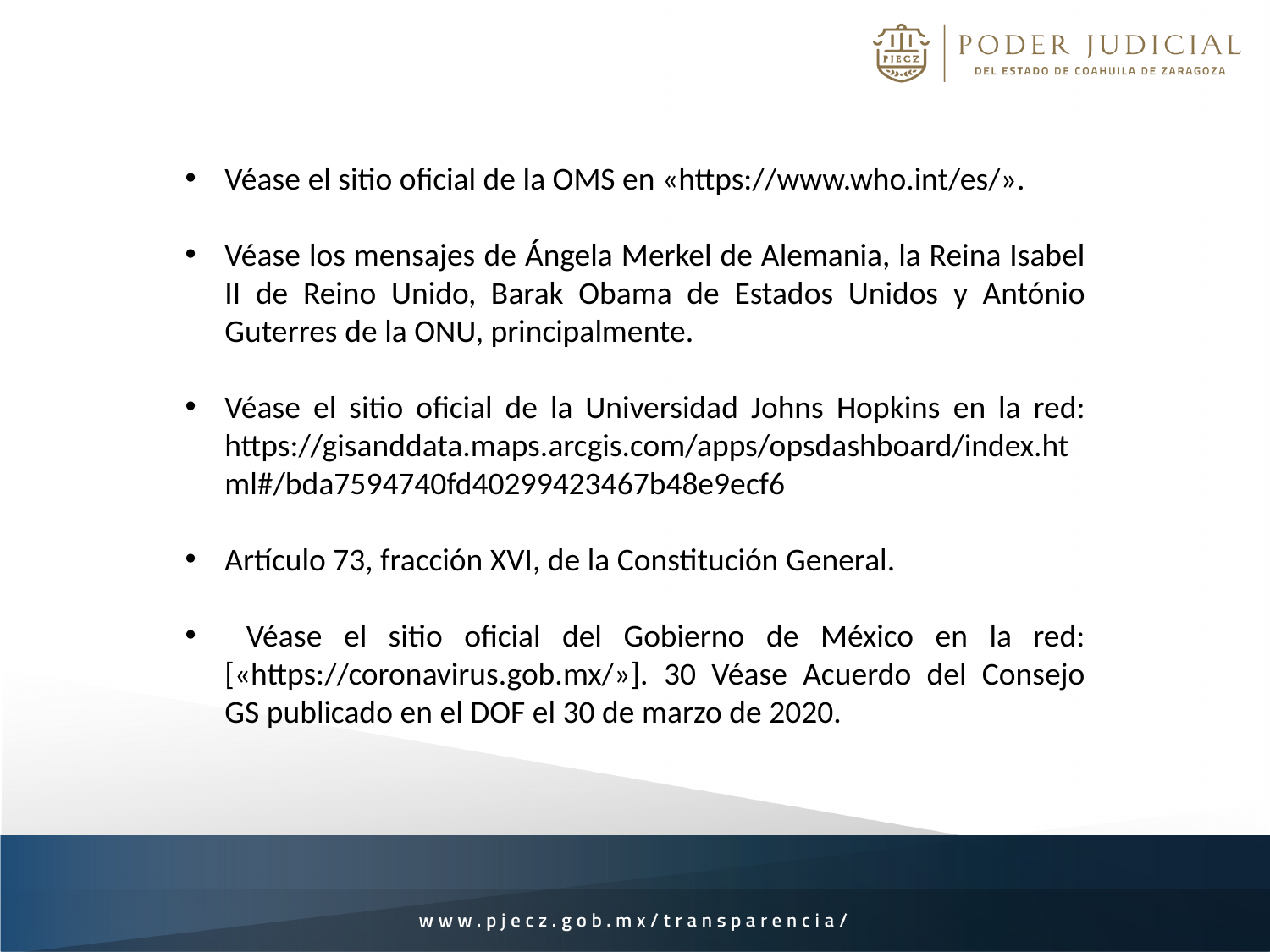

Véase el sitio oficial de la OMS en «https://www.who.int/es/».

Véase los mensajes de Ángela Merkel de Alemania, la Reina Isabel II de Reino Unido, Barak Obama de Estados Unidos y António Guterres de la ONU, principalmente.

Véase el sitio oficial de la Universidad Johns Hopkins en la red: https://gisanddata.maps.arcgis.com/apps/opsdashboard/index.html#/bda7594740fd40299423467b48e9ecf6

Artículo 73, fracción XVI, de la Constitución General.

 Véase el sitio oficial del Gobierno de México en la red: [«https://coronavirus.gob.mx/»]. 30 Véase Acuerdo del Consejo GS publicado en el DOF el 30 de marzo de 2020.